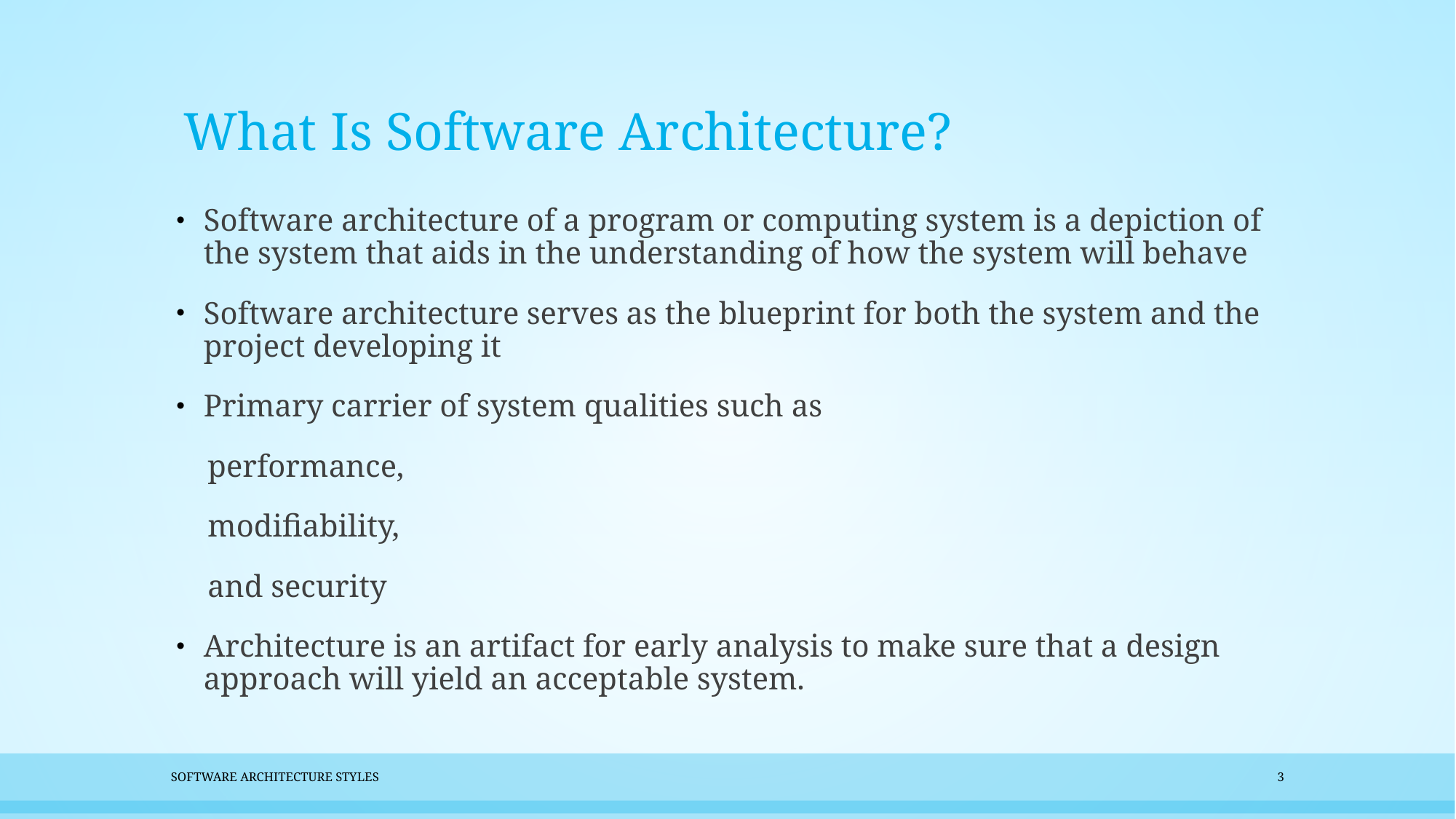

# What Is Software Architecture?
Software architecture of a program or computing system is a depiction of the system that aids in the understanding of how the system will behave
Software architecture serves as the blueprint for both the system and the project developing it
Primary carrier of system qualities such as
    performance,
    modifiability,
    and security
Architecture is an artifact for early analysis to make sure that a design approach will yield an acceptable system.
Software Architecture Styles
3